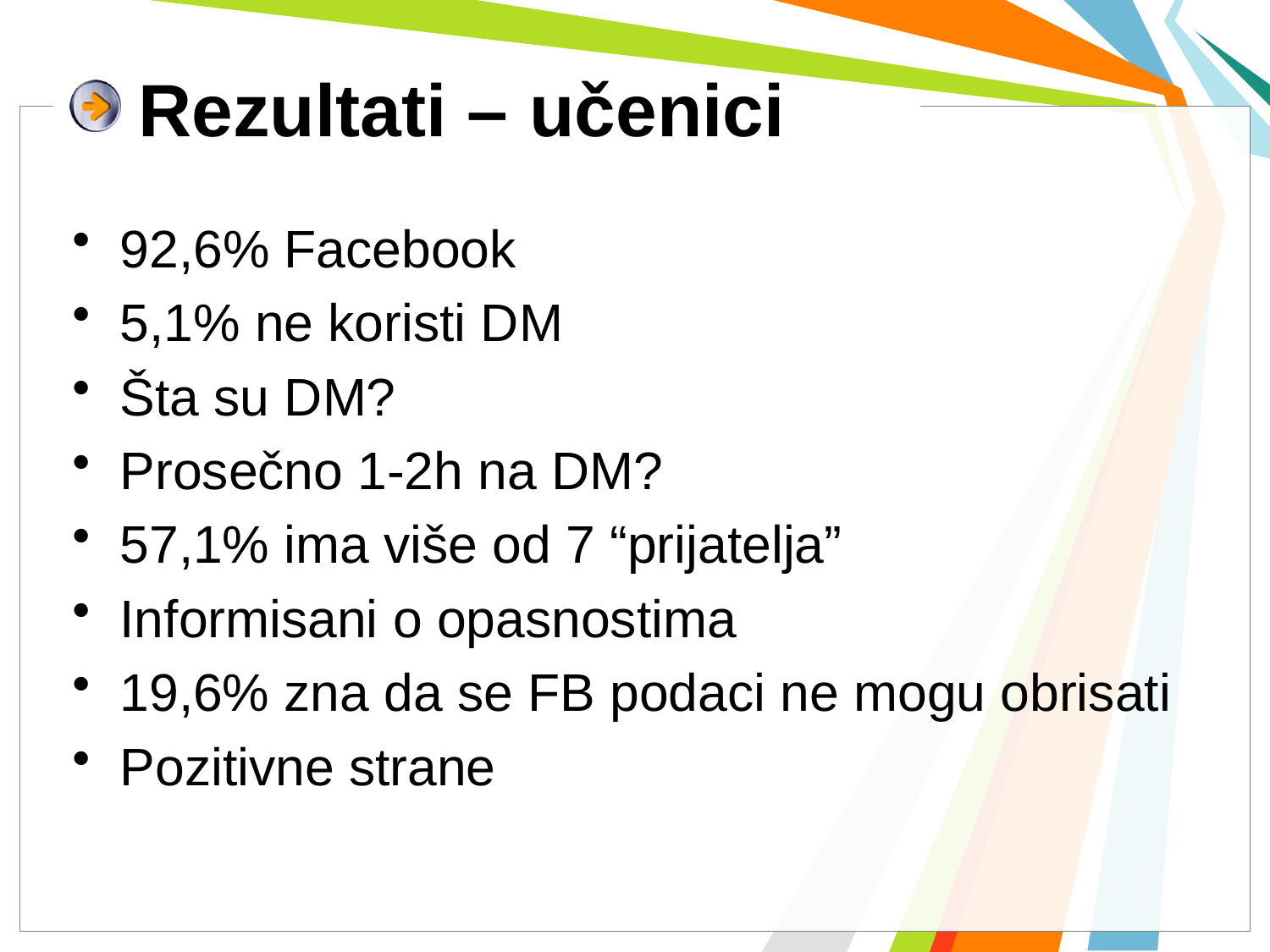

# Rezultati – učenici
92,6% Facebook
5,1% ne koristi DM
Šta su DM?
Prosečno 1-2h na DM?
57,1% ima više od 7 “prijatelja”
Informisani o opasnostima
19,6% zna da se FB podaci ne mogu obrisati
Pozitivne strane